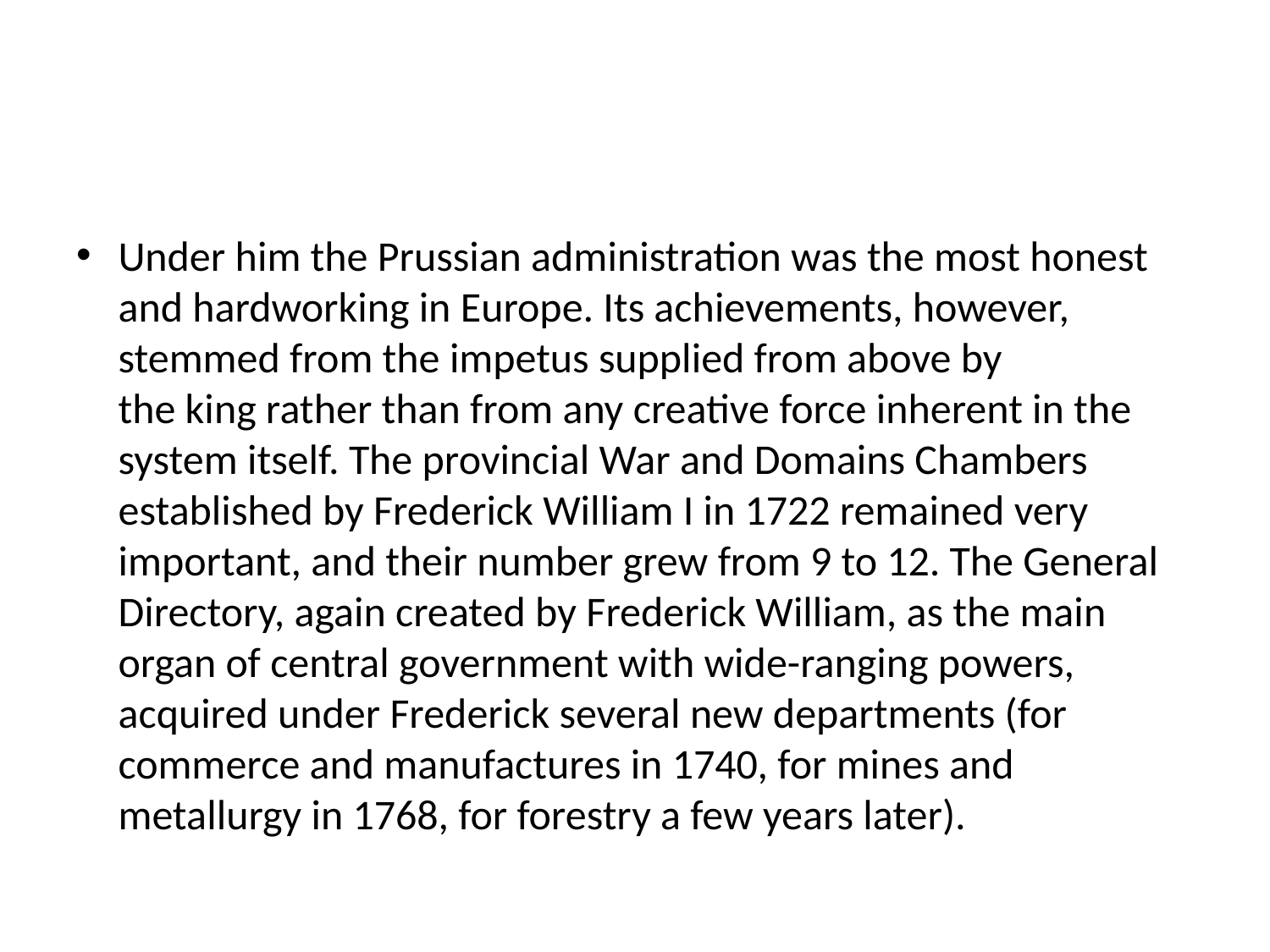

#
Under him the Prussian administration was the most honest and hardworking in Europe. Its achievements, however, stemmed from the impetus supplied from above by the king rather than from any creative force inherent in the system itself. The provincial War and Domains Chambers established by Frederick William I in 1722 remained very important, and their number grew from 9 to 12. The General Directory, again created by Frederick William, as the main organ of central government with wide-ranging powers, acquired under Frederick several new departments (for commerce and manufactures in 1740, for mines and metallurgy in 1768, for forestry a few years later).